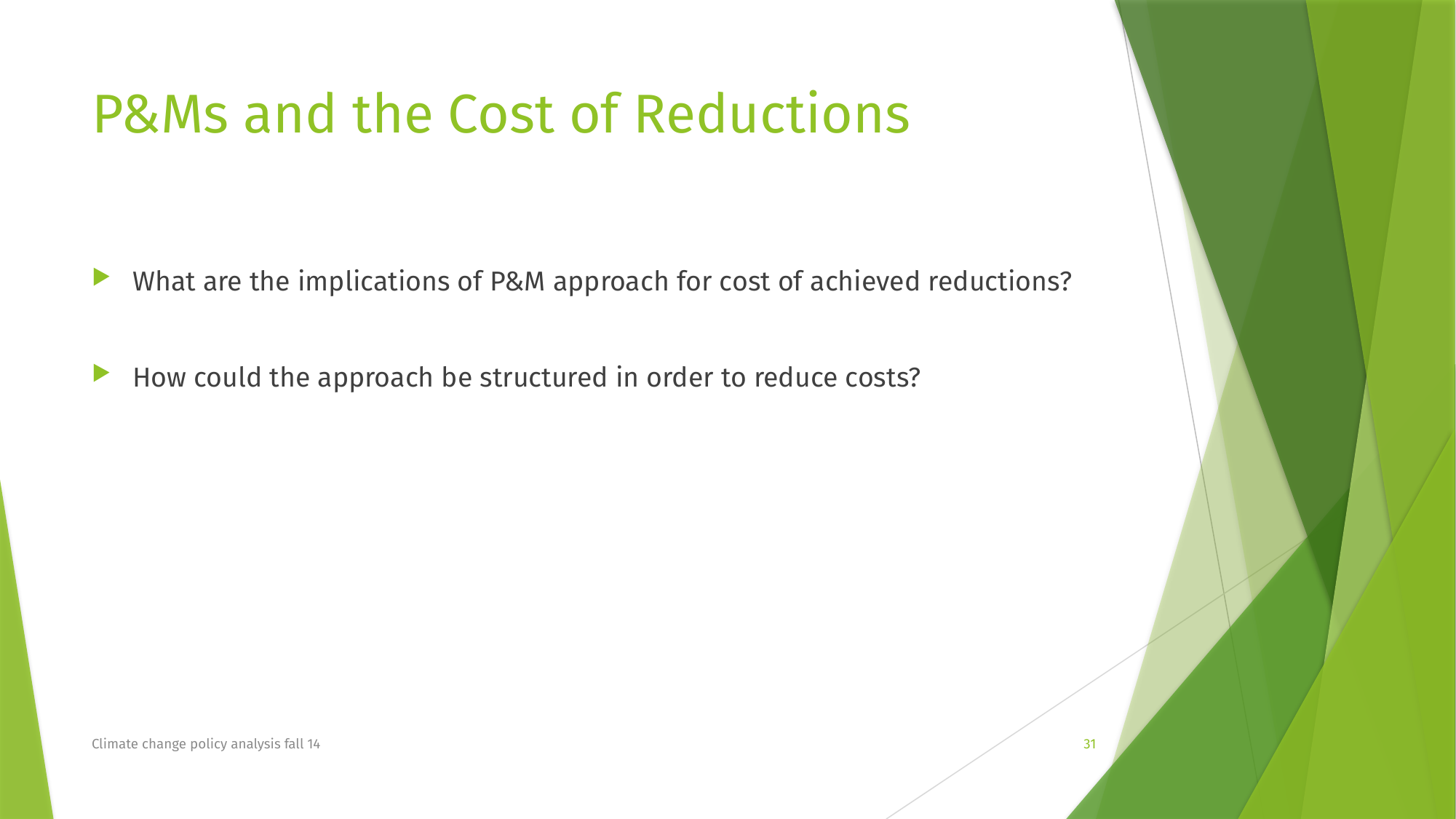

# P&Ms and the Cost of Reductions
What are the implications of P&M approach for cost of achieved reductions?

How could the approach be structured in order to reduce costs?
Climate change policy analysis fall 14
31